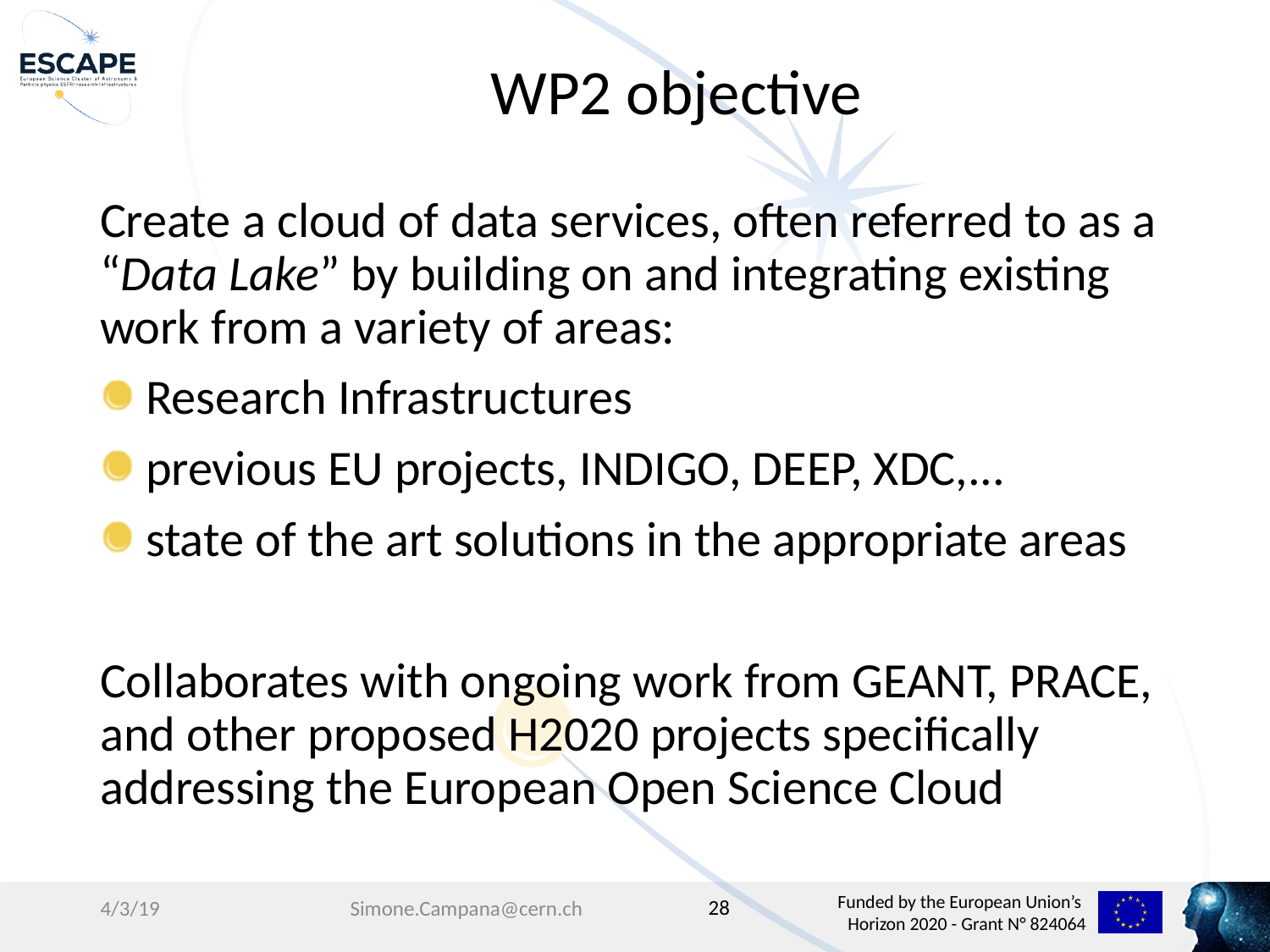

# WP2 objective
Create a cloud of data services, often referred to as a “Data Lake” by building on and integrating existing work from a variety of areas:
 Research Infrastructures
 previous EU projects, INDIGO, DEEP, XDC,...
 state of the art solutions in the appropriate areas

Collaborates with ongoing work from GEANT, PRACE, and other proposed H2020 projects specifically addressing the European Open Science Cloud

28
4/3/19
Simone.Campana@cern.ch